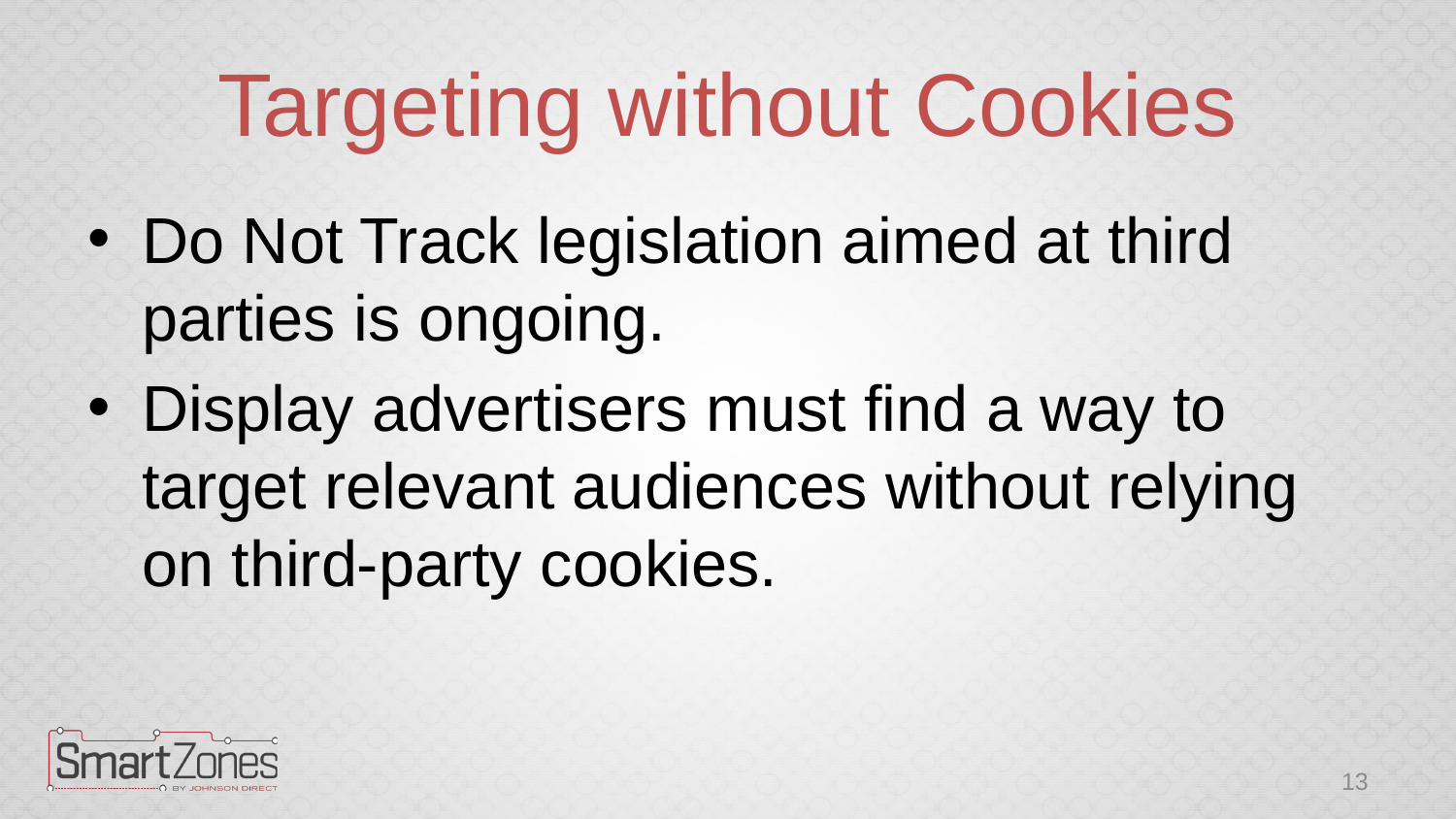

# Targeting without Cookies
Do Not Track legislation aimed at third parties is ongoing.
Display advertisers must find a way to target relevant audiences without relying on third-party cookies.
13